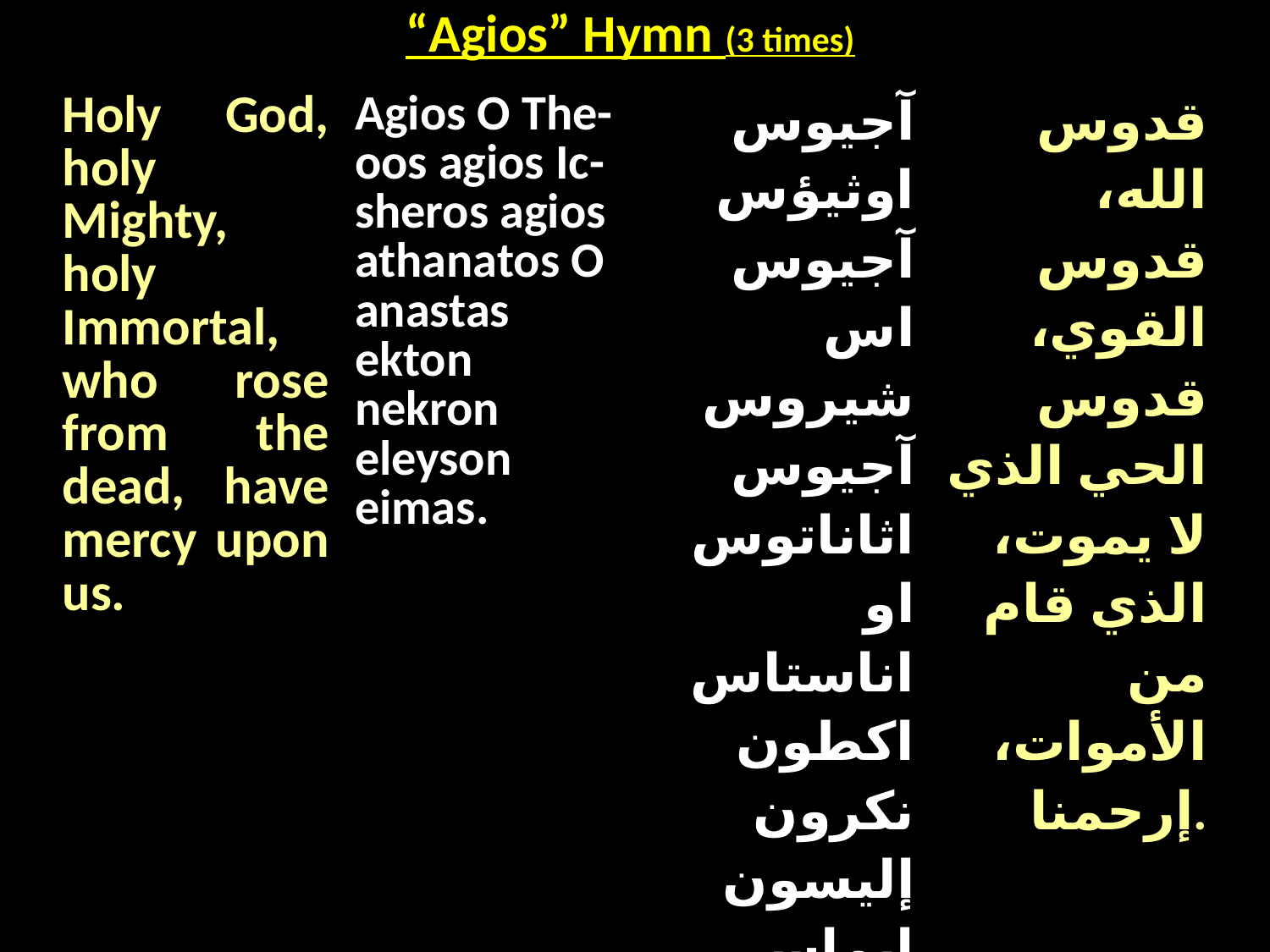

| “Agios” Hymn (3 times) |
| --- |
| Holy God, holy Mighty, holy Immortal, who rose from the dead, have mercy upon us. | Agios O The-oos agios Ic-sheros agios athanatos O anastas ekton nekron eleyson eimas. | آجيوس اوثيؤس آجيوس اس شيروس آجيوس اثاناتوس او اناستاس اكطون نكرون إليسون إيماس | قدوس الله، قدوس القوي، قدوس الحي الذي لا يموت، الذي قام من الأموات، إرحمنا. |
| --- | --- | --- | --- |